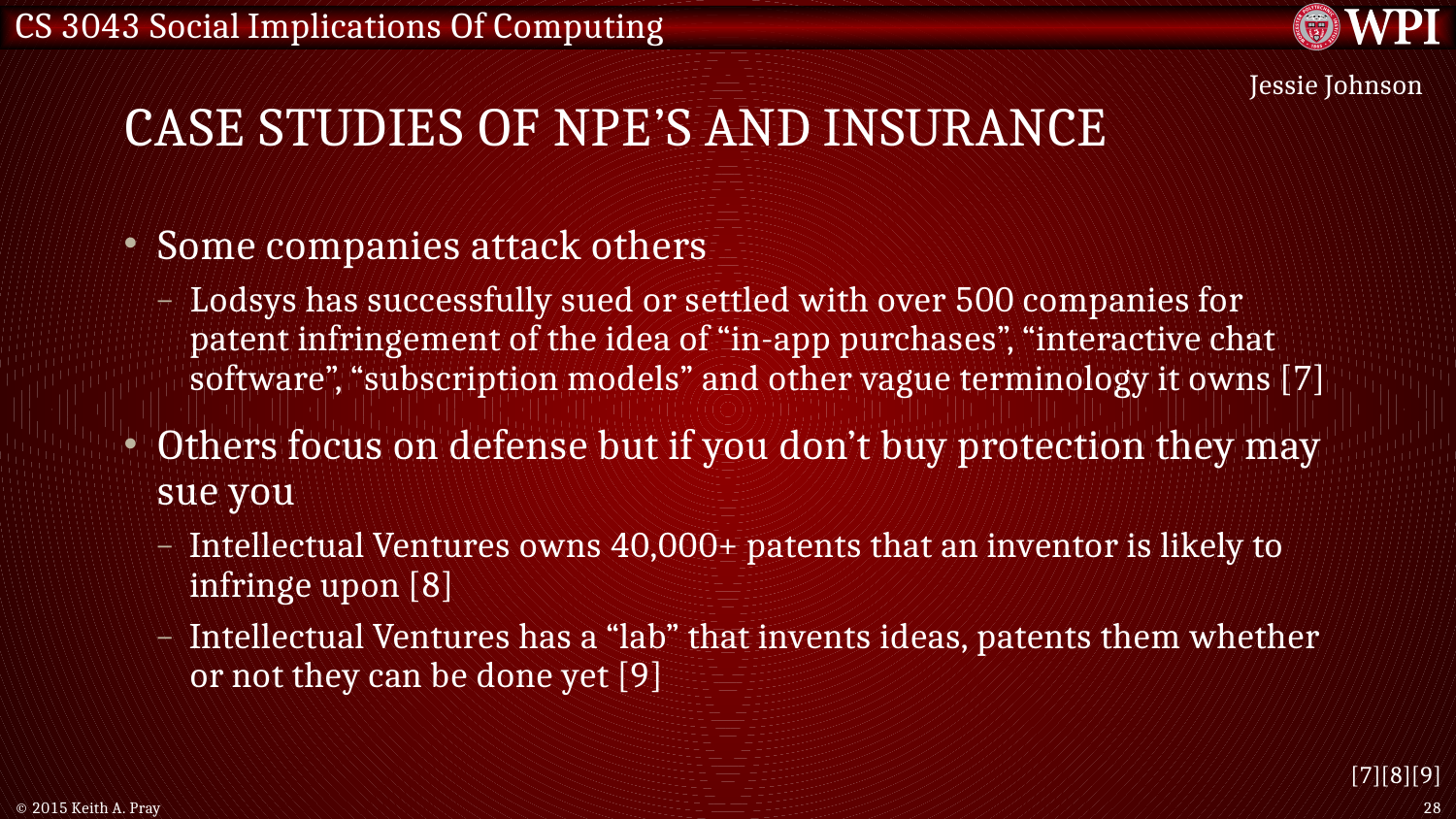

# Case Studies of NPE’s and Insurance
Jessie Johnson
Some companies attack others
Lodsys has successfully sued or settled with over 500 companies for patent infringement of the idea of “in-app purchases”, “interactive chat software”, “subscription models” and other vague terminology it owns [7]
Others focus on defense but if you don’t buy protection they may sue you
Intellectual Ventures owns 40,000+ patents that an inventor is likely to infringe upon [8]
Intellectual Ventures has a “lab” that invents ideas, patents them whether or not they can be done yet [9]

[7][8][9]
© 2015 Keith A. Pray
28